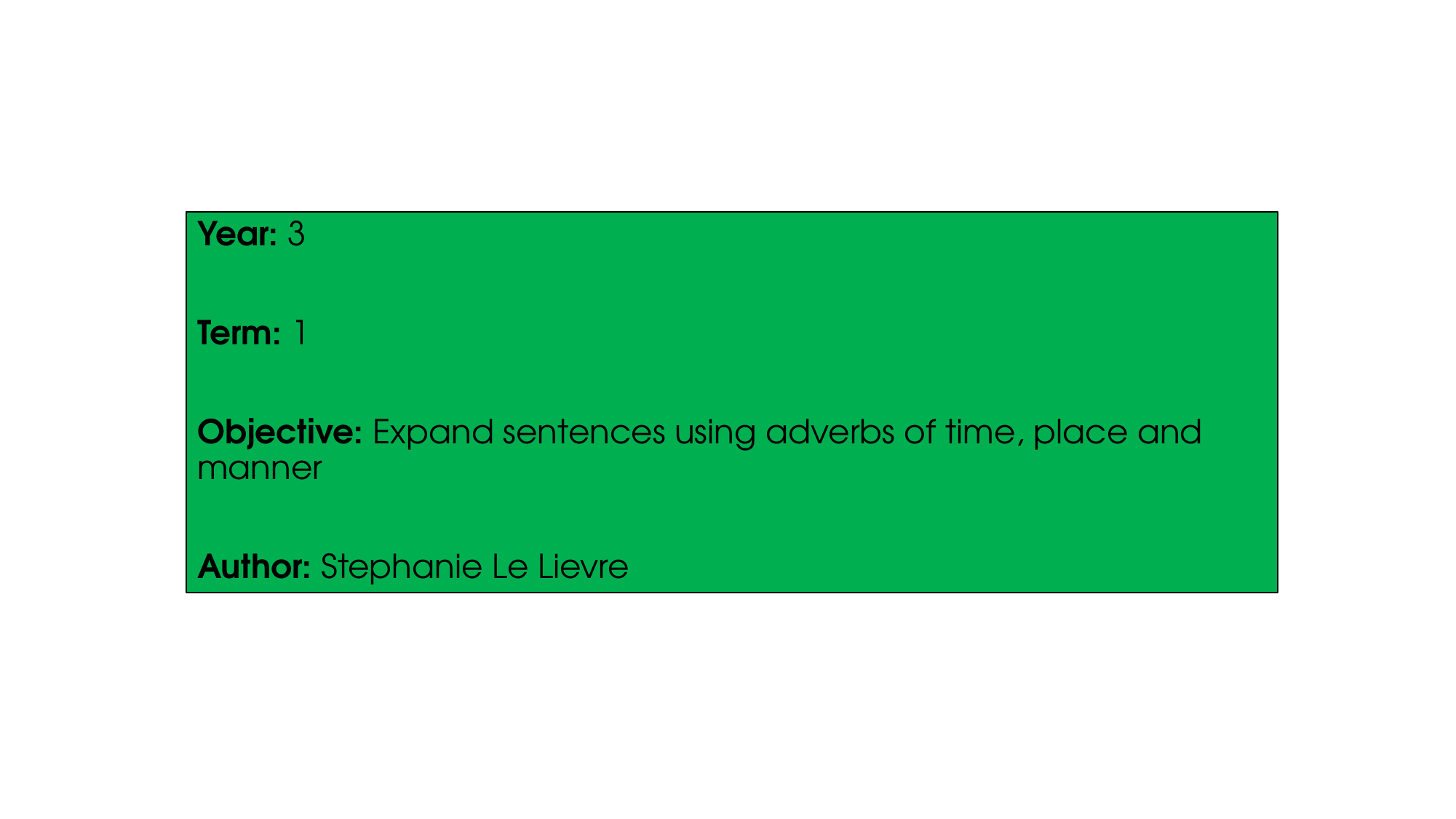

Year: 3

Term: 1

Objective: Expand sentences using adverbs of time, place and manner

Author: Stephanie Le Lievre